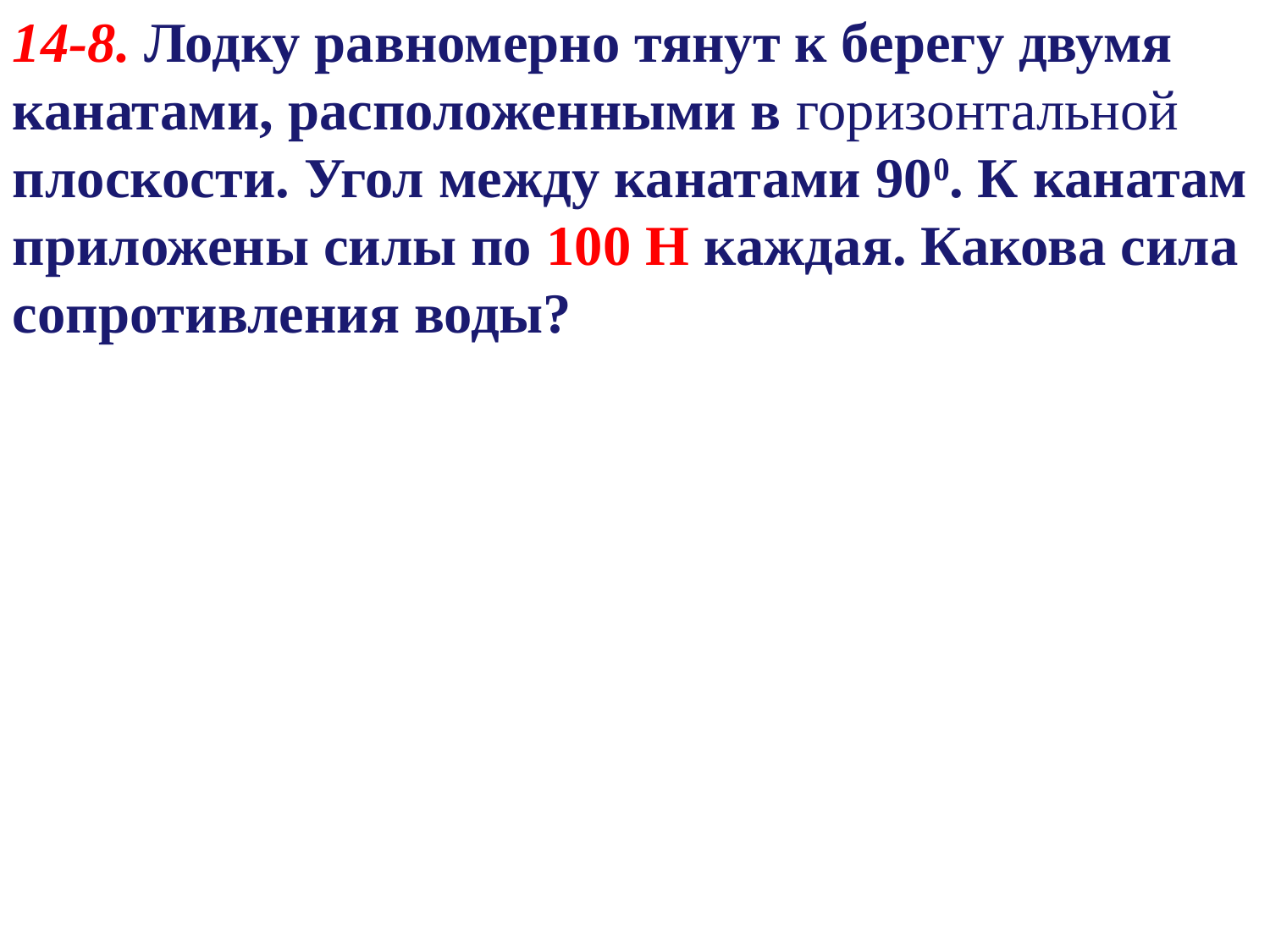

14-8. Лодку равномерно тянут к берегу двумя канатами, расположенными в горизонтальной плоскости. Угол между канатами 900. К канатам приложены силы по 100 Н каждая. Какова сила сопротивления воды?